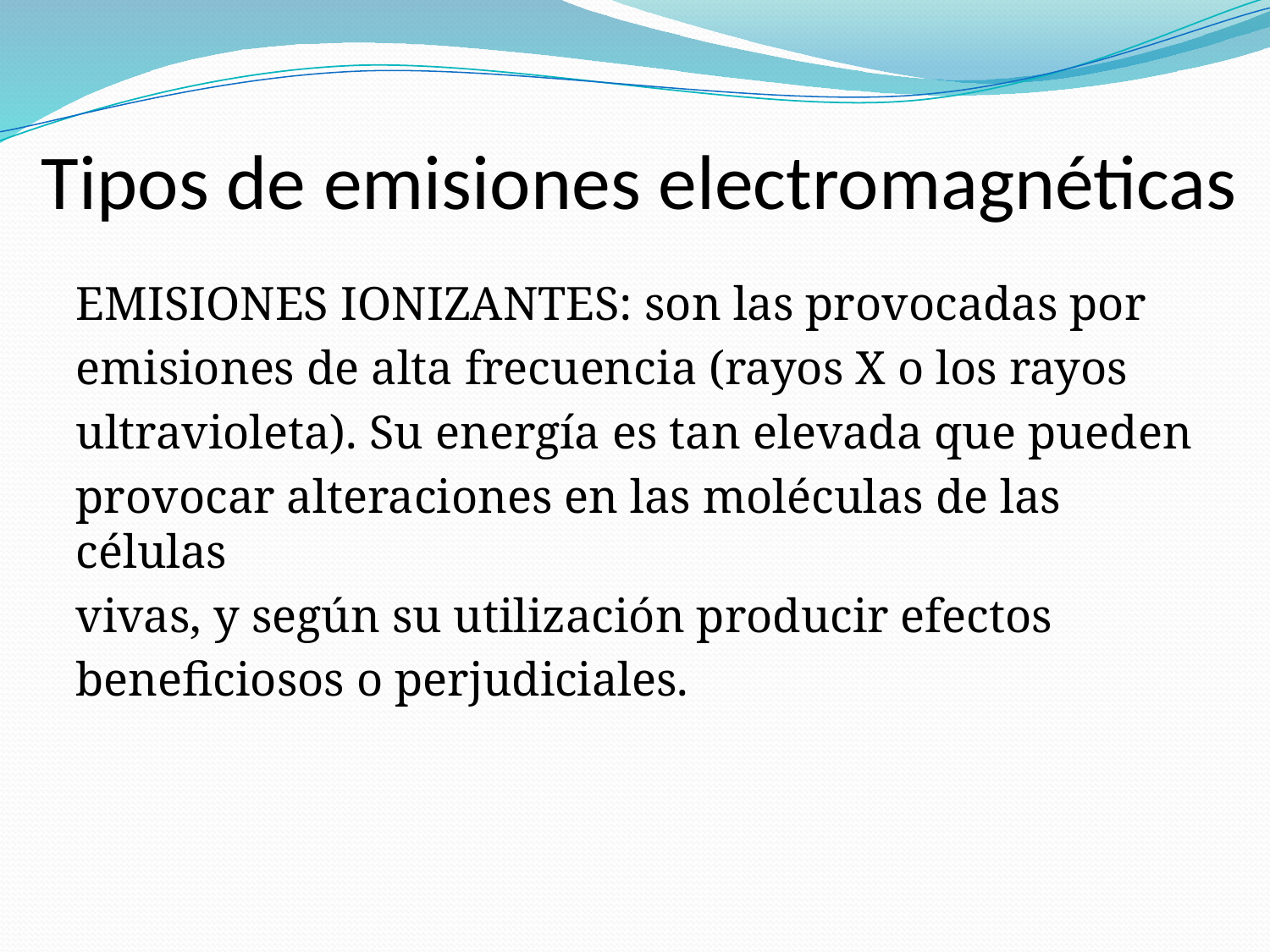

# Tipos de emisiones electromagnéticas
EMISIONES IONIZANTES: son las provocadas por
emisiones de alta frecuencia (rayos X o los rayos
ultravioleta). Su energía es tan elevada que pueden
provocar alteraciones en las moléculas de las células
vivas, y según su utilización producir efectos
beneficiosos o perjudiciales.